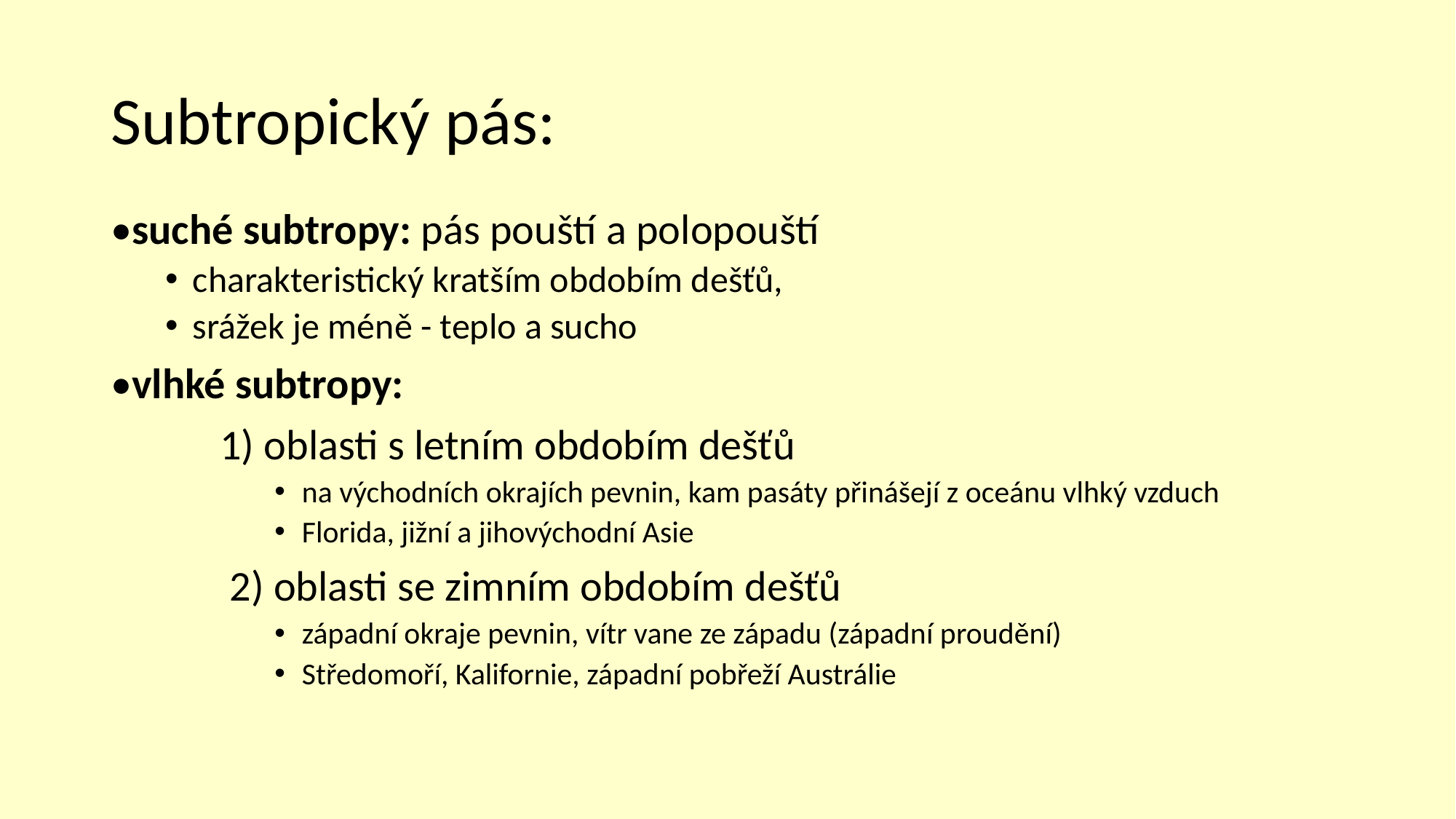

# Subtropický pás:
•suché subtropy: pás pouští a polopouští
charakteristický kratším obdobím dešťů,
srážek je méně - teplo a sucho
•vlhké subtropy:
	1) oblasti s letním obdobím dešťů
na východních okrajích pevnin, kam pasáty přinášejí z oceánu vlhký vzduch
Florida, jižní a jihovýchodní Asie
	 2) oblasti se zimním obdobím dešťů
západní okraje pevnin, vítr vane ze západu (západní proudění)
Středomoří, Kalifornie, západní pobřeží Austrálie